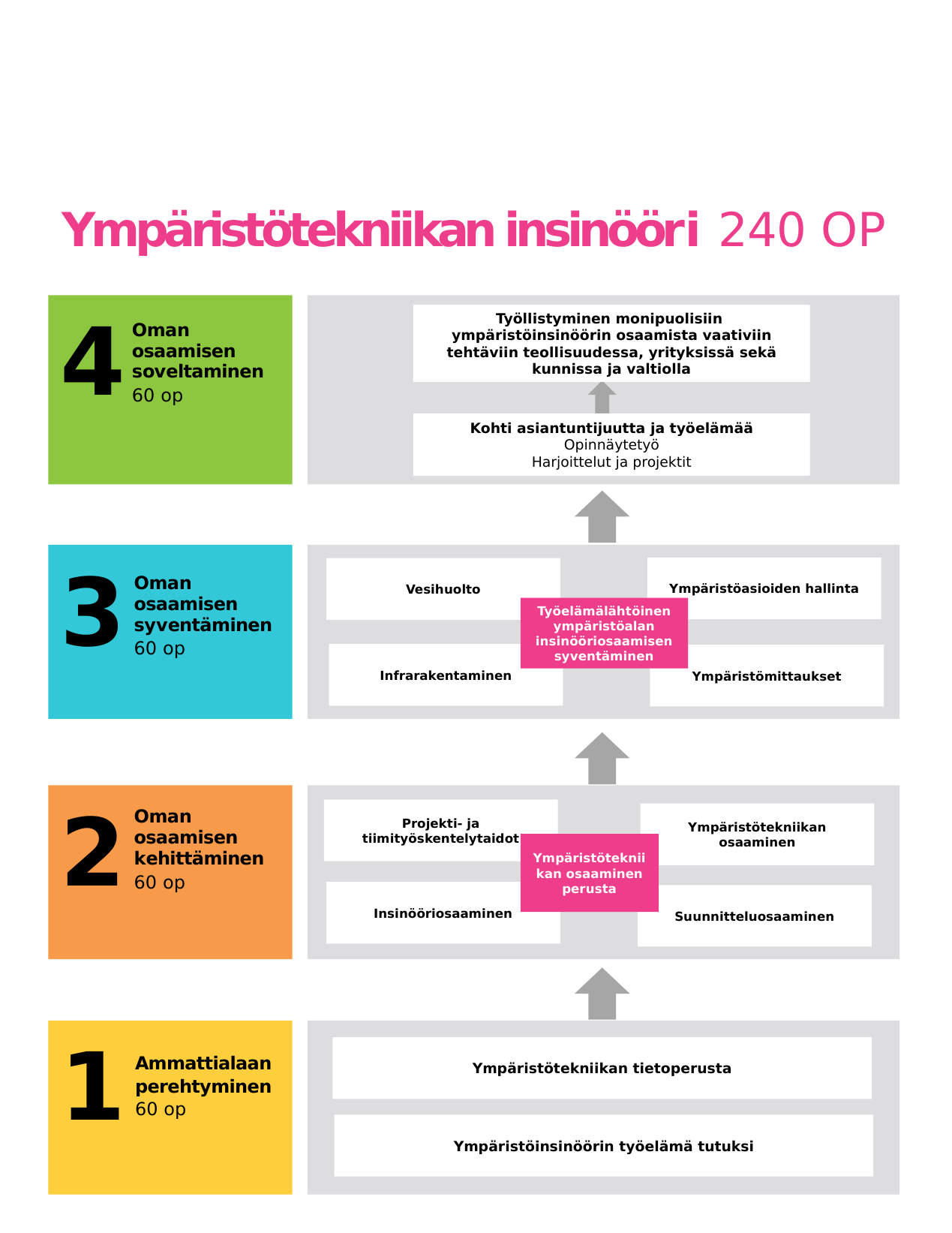

# Ympäristötekniikan insinööri 240 OP

4
Työllistyminen monipuolisiin  ympäristöinsinöörin osaamista vaativiin tehtäviin teollisuudessa, yrityksissä sekä kunnissa ja valtiolla
Oman osaamisen soveltaminen
60 op

Kohti asiantuntijuutta ja työelämää
Opinnäytetyö
Harjoittelut ja projektit

3
Ympäristöasioiden hallinta
Vesihuolto
Oman osaamisen syventäminen
60 op
Työelämälähtöinen ympäristöalan insinööriosaamisen syventäminen
Infrarakentaminen
Ympäristömittaukset

2
Projekti- ja tiimityöskentelytaidot
Ympäristötekniikan osaaminen
Oman osaamisen kehittäminen
60 op
Ympäristötekniikan osaaminen
perusta
Insinööriosaaminen
Suunnitteluosaaminen

1
Ympäristötekniikan tietoperusta
Ammattialaan perehtyminen 60 op
Ympäristöinsinöörin työelämä tutuksi